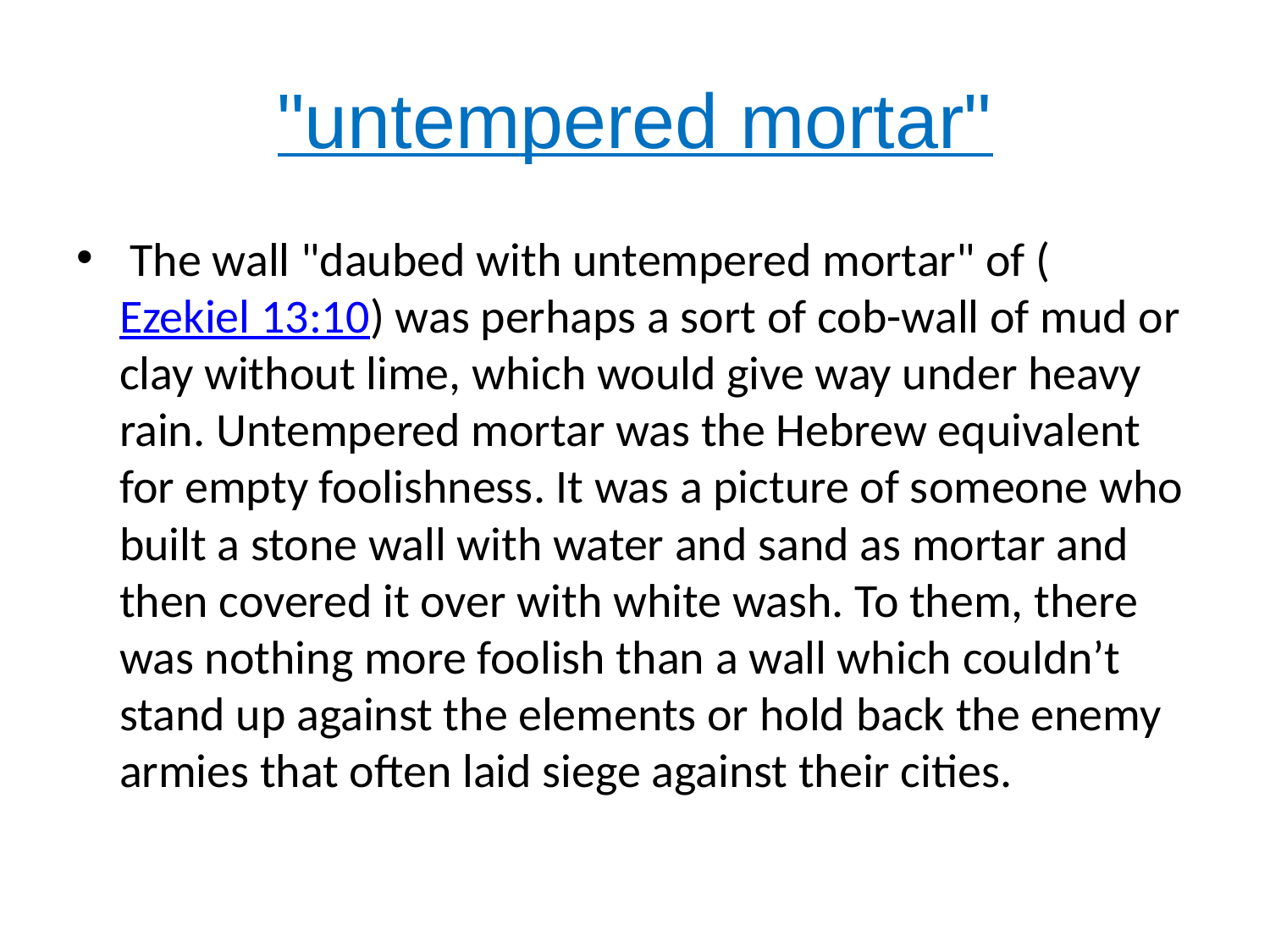

# "untempered mortar"
 The wall "daubed with untempered mortar" of (Ezekiel 13:10) was perhaps a sort of cob-wall of mud or clay without lime, which would give way under heavy rain. Untempered mortar was the Hebrew equivalent for empty foolishness. It was a picture of someone who built a stone wall with water and sand as mortar and then covered it over with white wash. To them, there was nothing more foolish than a wall which couldn’t stand up against the elements or hold back the enemy armies that often laid siege against their cities.